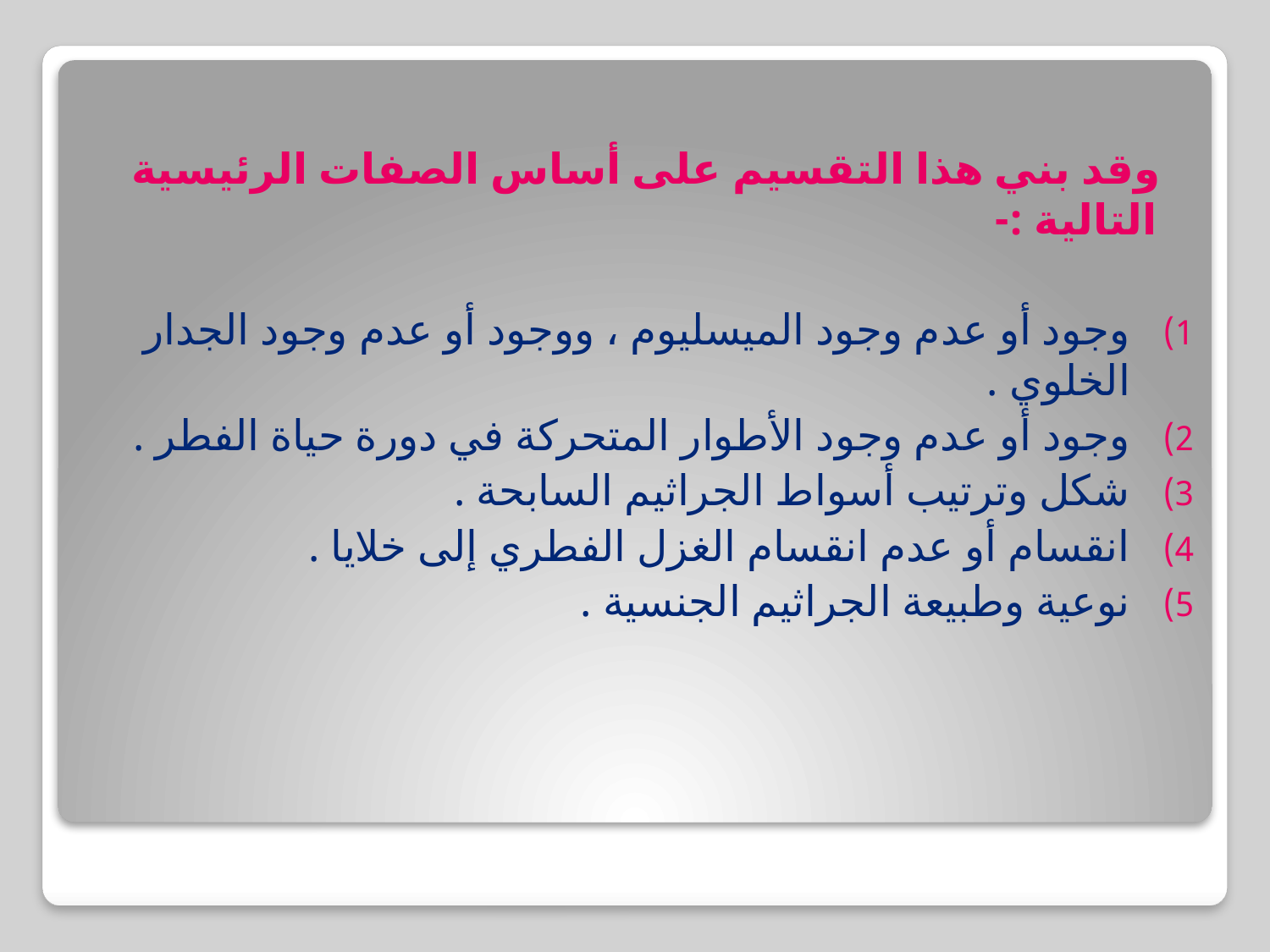

وقد بني هذا التقسيم على أساس الصفات الرئيسية التالية :-

وجود أو عدم وجود الميسليوم ، ووجود أو عدم وجود الجدار الخلوي .
وجود أو عدم وجود الأطوار المتحركة في دورة حياة الفطر .
شكل وترتيب أسواط الجراثيم السابحة .
انقسام أو عدم انقسام الغزل الفطري إلى خلايا .
نوعية وطبيعة الجراثيم الجنسية .